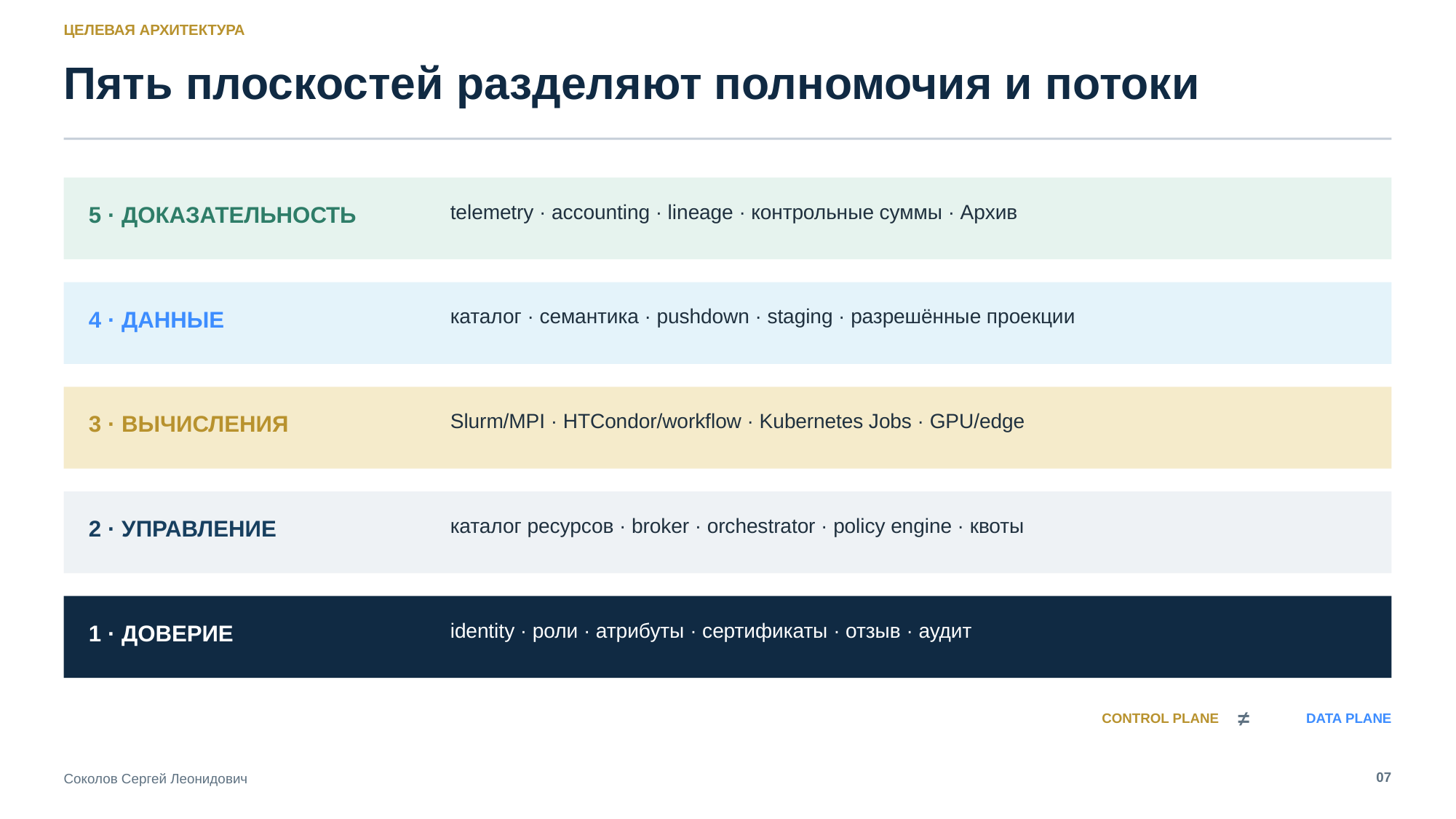

ЦЕЛЕВАЯ АРХИТЕКТУРА
Пять плоскостей разделяют полномочия и потоки

telemetry · accounting · lineage · контрольные суммы · Архив
5 · ДОКАЗАТЕЛЬНОСТЬ

каталог · семантика · pushdown · staging · разрешённые проекции
4 · ДАННЫЕ

Slurm/MPI · HTCondor/workflow · Kubernetes Jobs · GPU/edge
3 · ВЫЧИСЛЕНИЯ

каталог ресурсов · broker · orchestrator · policy engine · квоты
2 · УПРАВЛЕНИЕ

identity · роли · атрибуты · сертификаты · отзыв · аудит
1 · ДОВЕРИЕ
≠
CONTROL PLANE
DATA PLANE
07
Соколов Сергей Леонидович